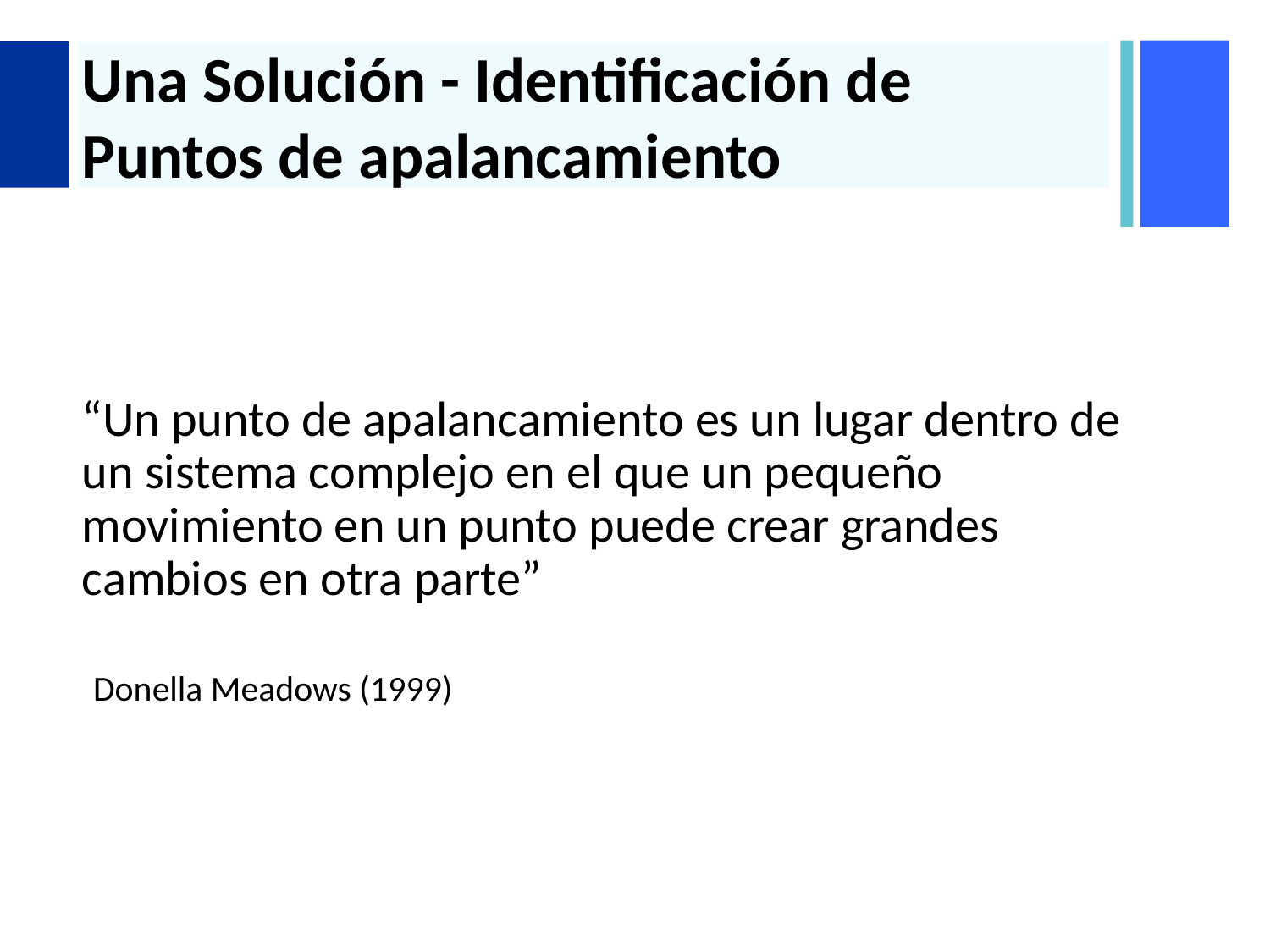

# Una Solución - Identificación de Puntos de apalancamiento

“Un punto de apalancamiento es un lugar dentro de un sistema complejo en el que un pequeño movimiento en un punto puede crear grandes cambios en otra parte”
 Donella Meadows (1999)